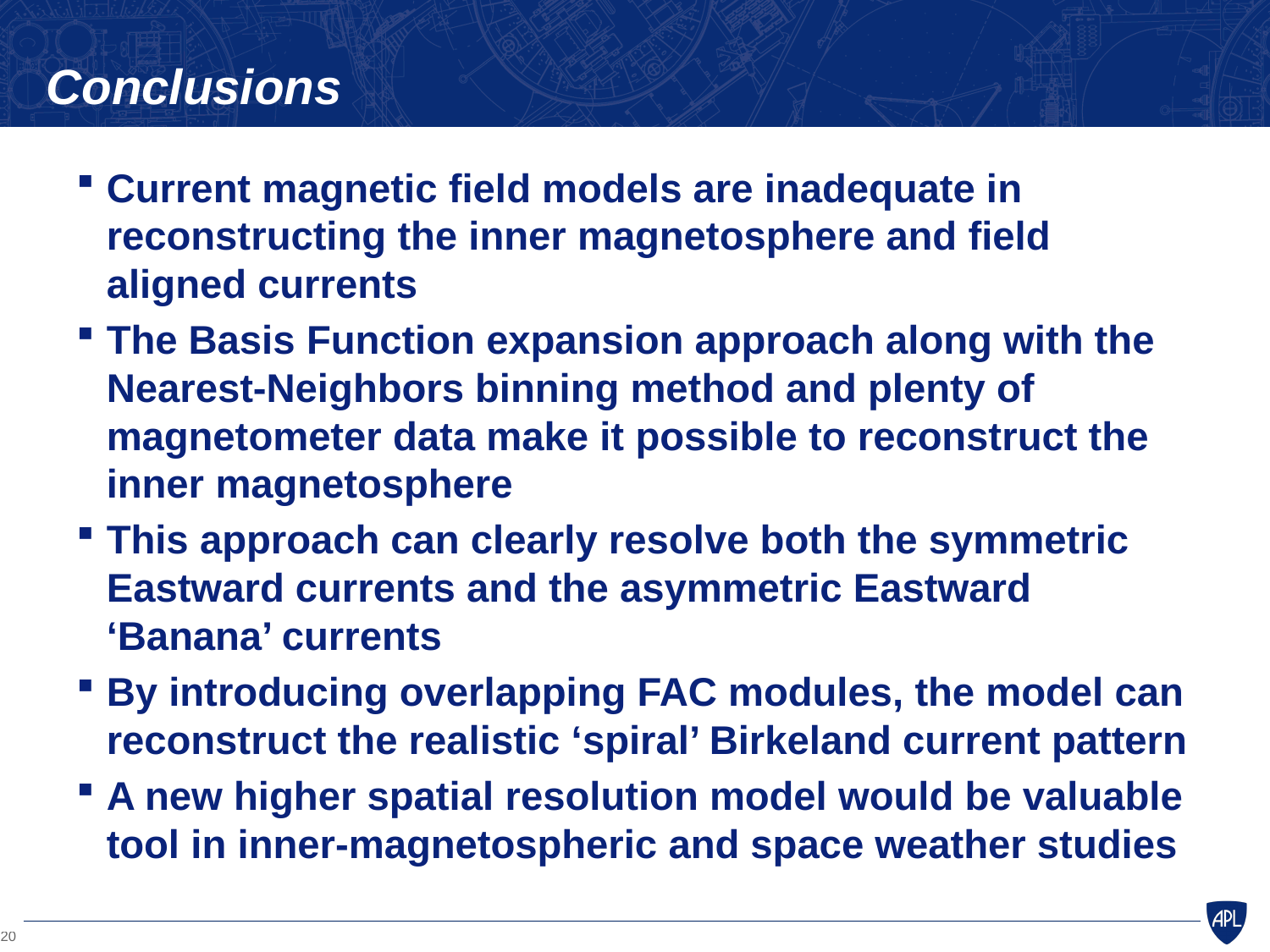

# Conclusions
Current magnetic field models are inadequate in reconstructing the inner magnetosphere and field aligned currents
The Basis Function expansion approach along with the Nearest-Neighbors binning method and plenty of magnetometer data make it possible to reconstruct the inner magnetosphere
This approach can clearly resolve both the symmetric Eastward currents and the asymmetric Eastward ‘Banana’ currents
By introducing overlapping FAC modules, the model can reconstruct the realistic ‘spiral’ Birkeland current pattern
A new higher spatial resolution model would be valuable tool in inner-magnetospheric and space weather studies